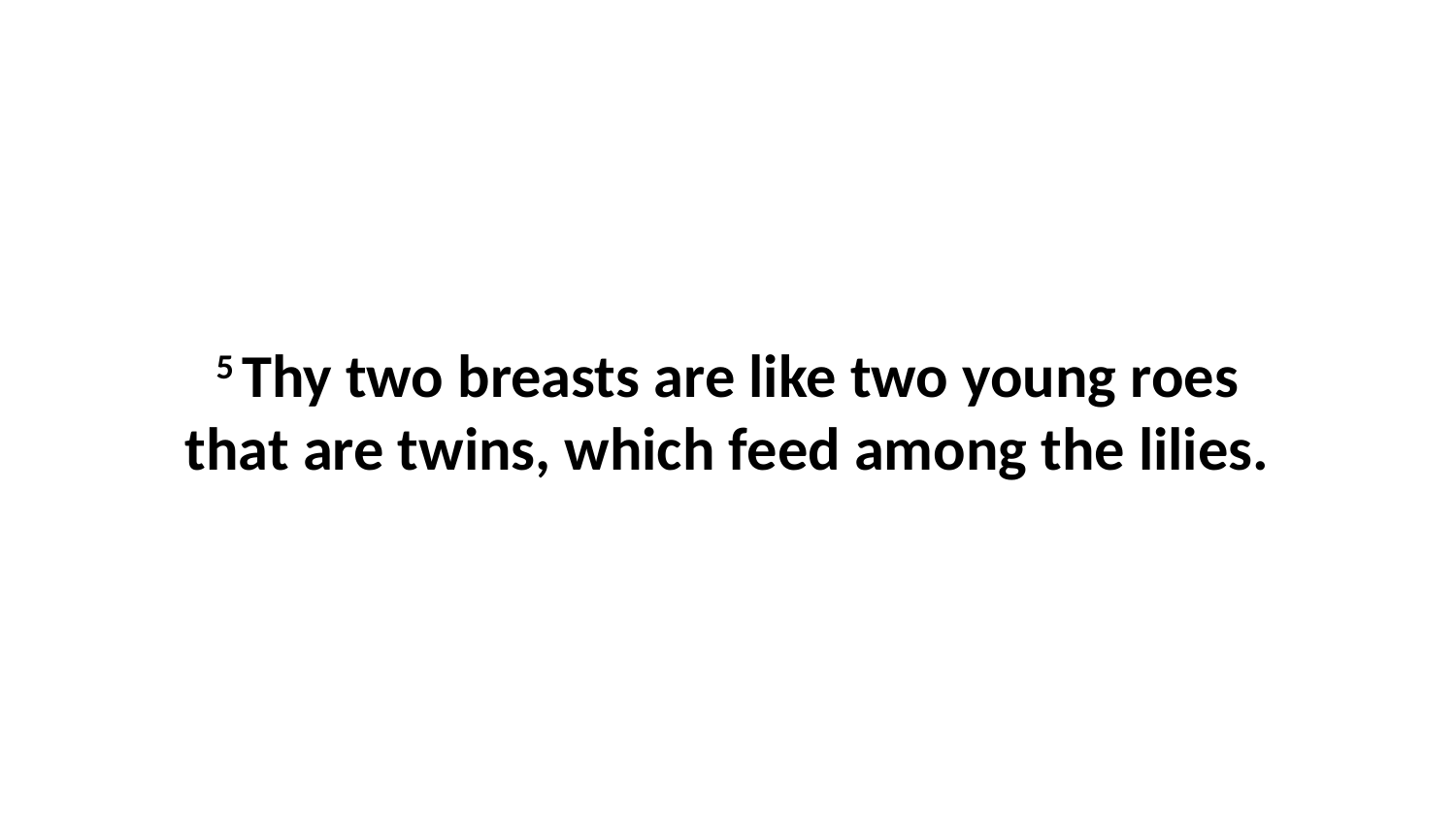

5 Thy two breasts are like two young roes that are twins, which feed among the lilies.